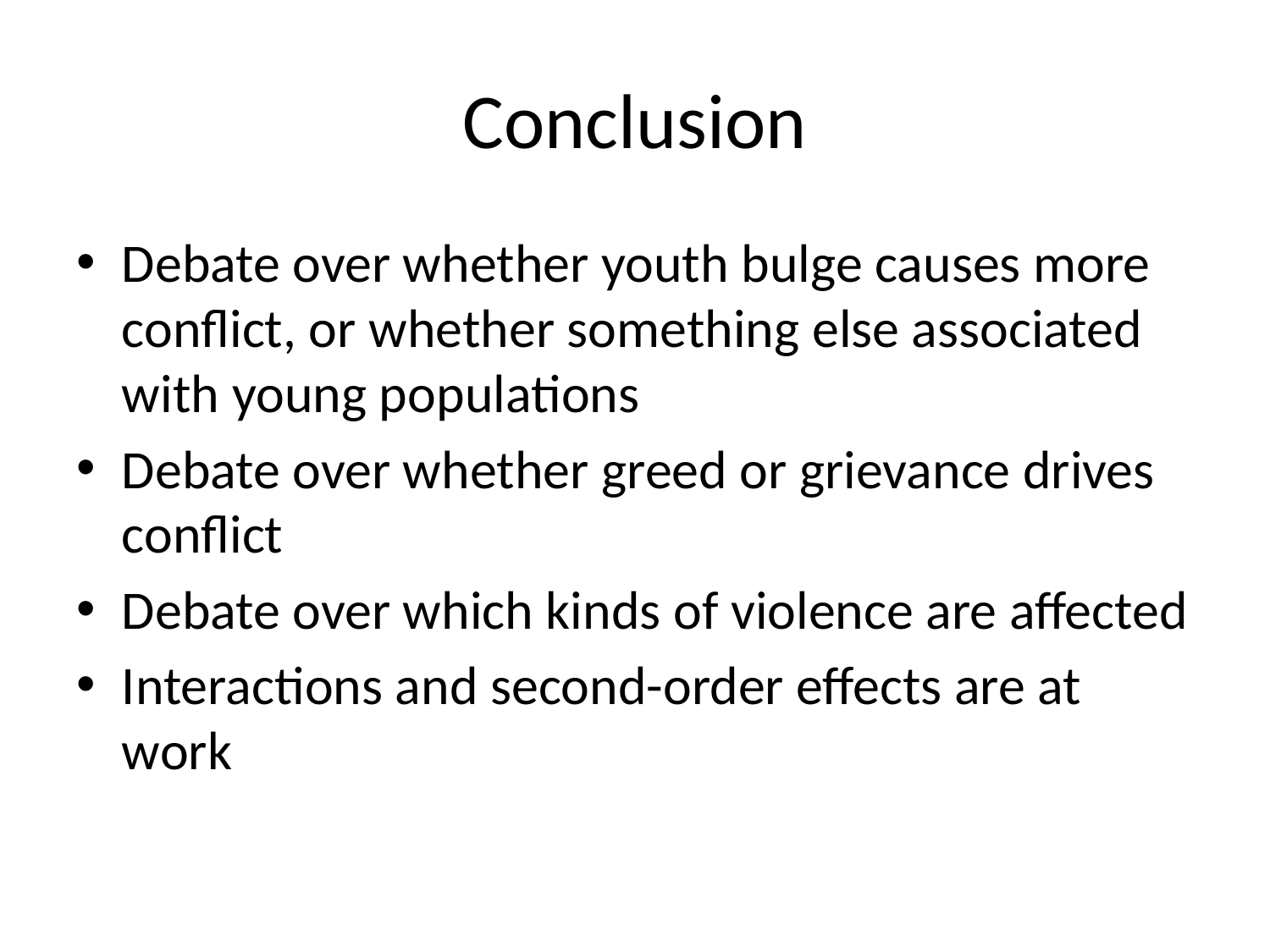

# Conclusion
Debate over whether youth bulge causes more conflict, or whether something else associated with young populations
Debate over whether greed or grievance drives conflict
Debate over which kinds of violence are affected
Interactions and second-order effects are at work